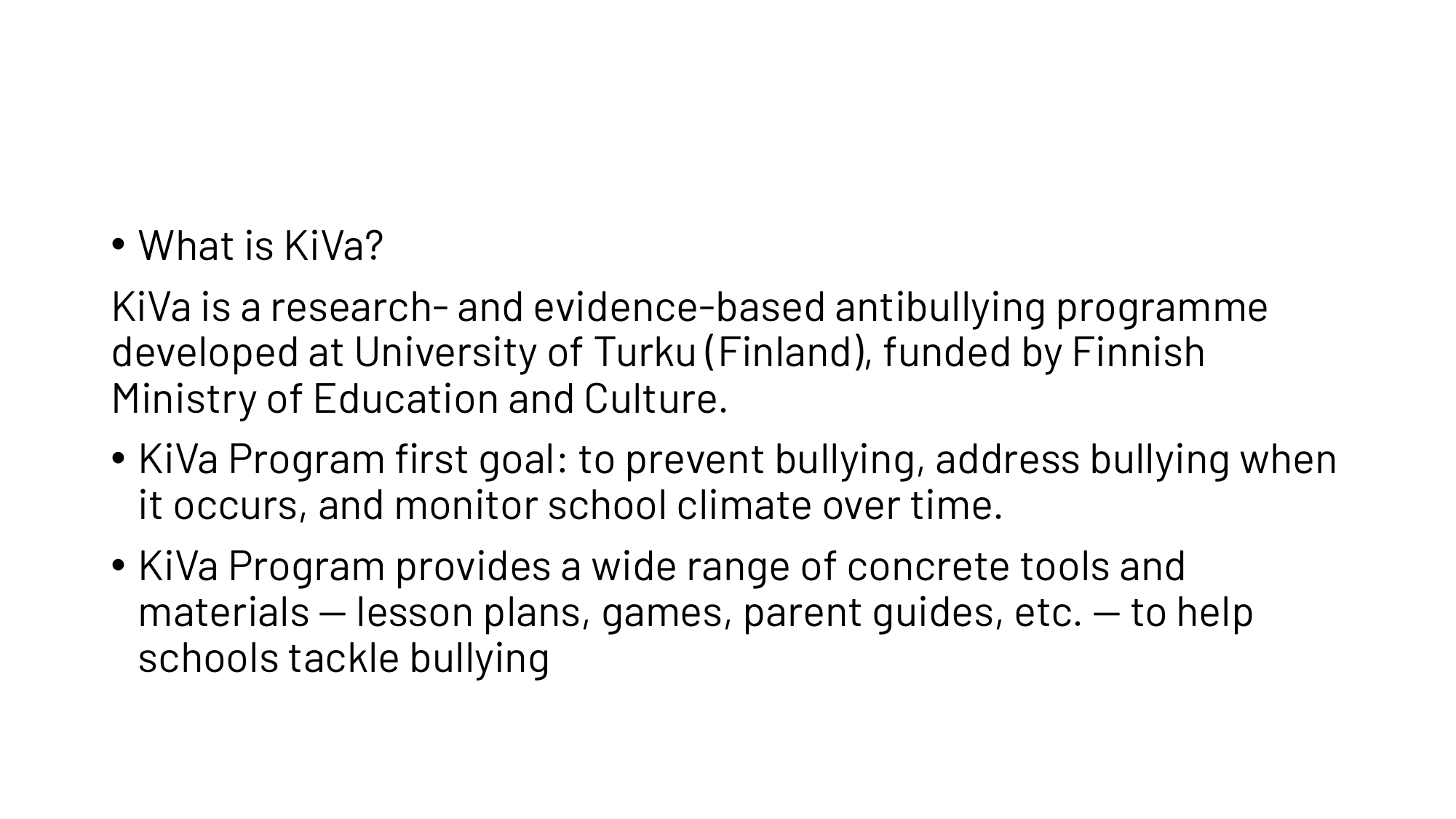

#
What is KiVa?
KiVa is a research- and evidence-based antibullying programme developed at University of Turku (Finland), funded by Finnish Ministry of Education and Culture.
KiVa Program first goal: to prevent bullying, address bullying when it occurs, and monitor school climate over time.
KiVa Program provides a wide range of concrete tools and materials — lesson plans, games, parent guides, etc. — to help schools tackle bullying